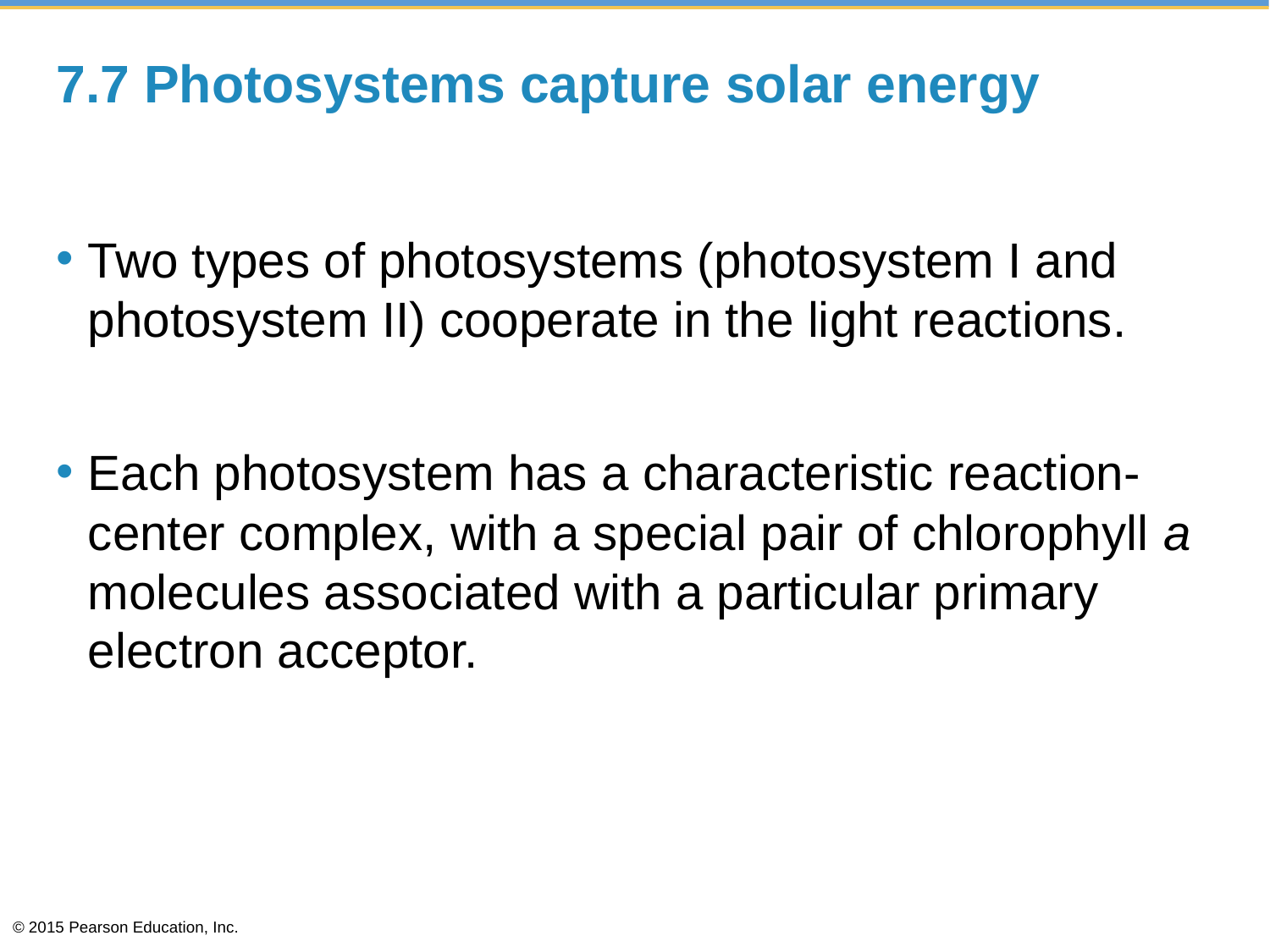

# 7.7 Photosystems capture solar energy
Two types of photosystems (photosystem I and photosystem II) cooperate in the light reactions.

Each photosystem has a characteristic reaction-center complex, with a special pair of chlorophyll a molecules associated with a particular primary electron acceptor.
© 2015 Pearson Education, Inc.